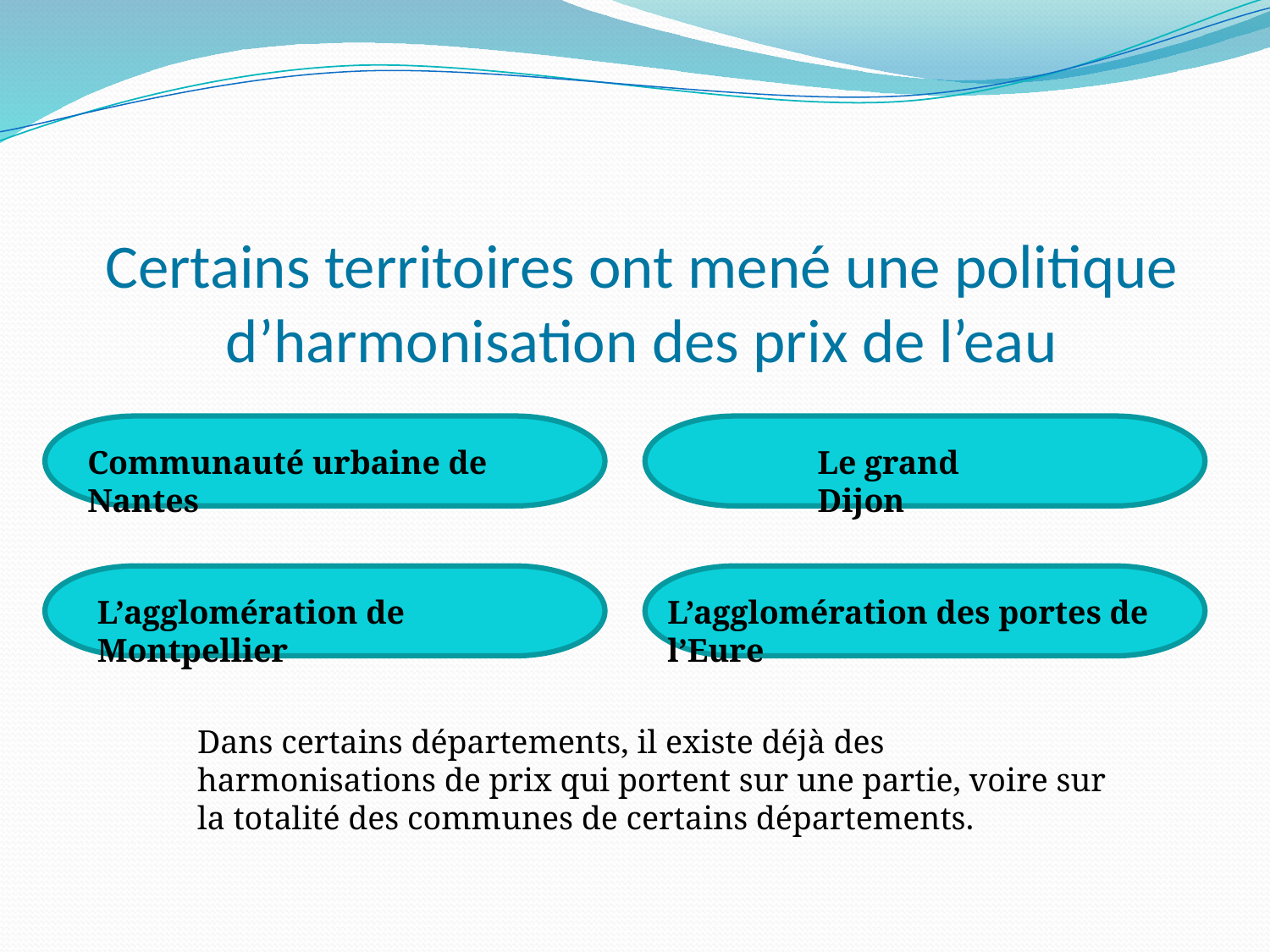

# Certains territoires ont mené une politique d’harmonisation des prix de l’eau

Communauté urbaine de Nantes
Le grand Dijon

L’agglomération de Montpellier
L’agglomération des portes de l’Eure
Dans certains départements, il existe déjà des harmonisations de prix qui portent sur une partie, voire sur la totalité des communes de certains départements.